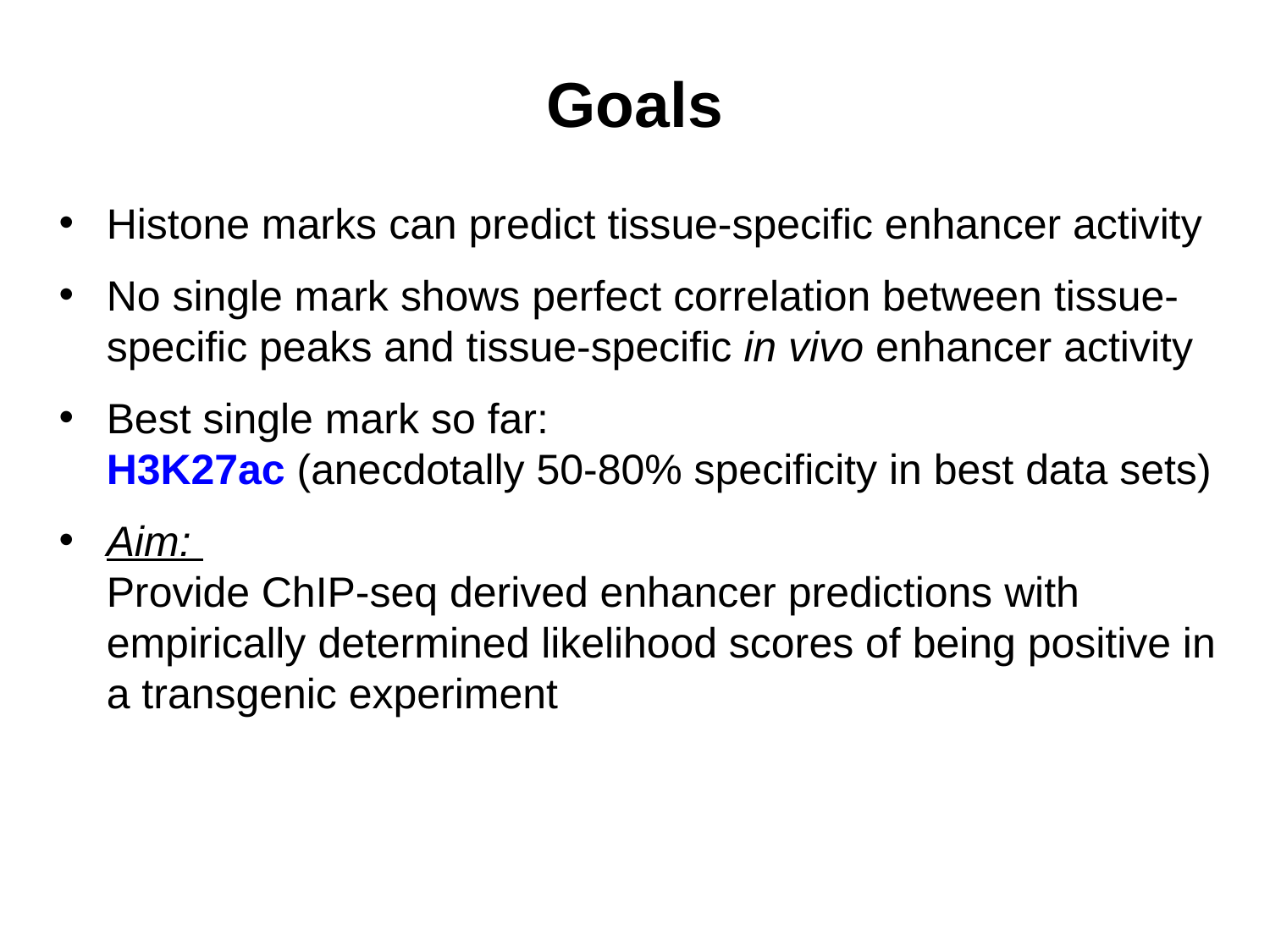

# Goals
Histone marks can predict tissue-specific enhancer activity
No single mark shows perfect correlation between tissue-specific peaks and tissue-specific in vivo enhancer activity
Best single mark so far:
H3K27ac (anecdotally 50-80% specificity in best data sets)
Aim:
Provide ChIP-seq derived enhancer predictions with empirically determined likelihood scores of being positive in a transgenic experiment